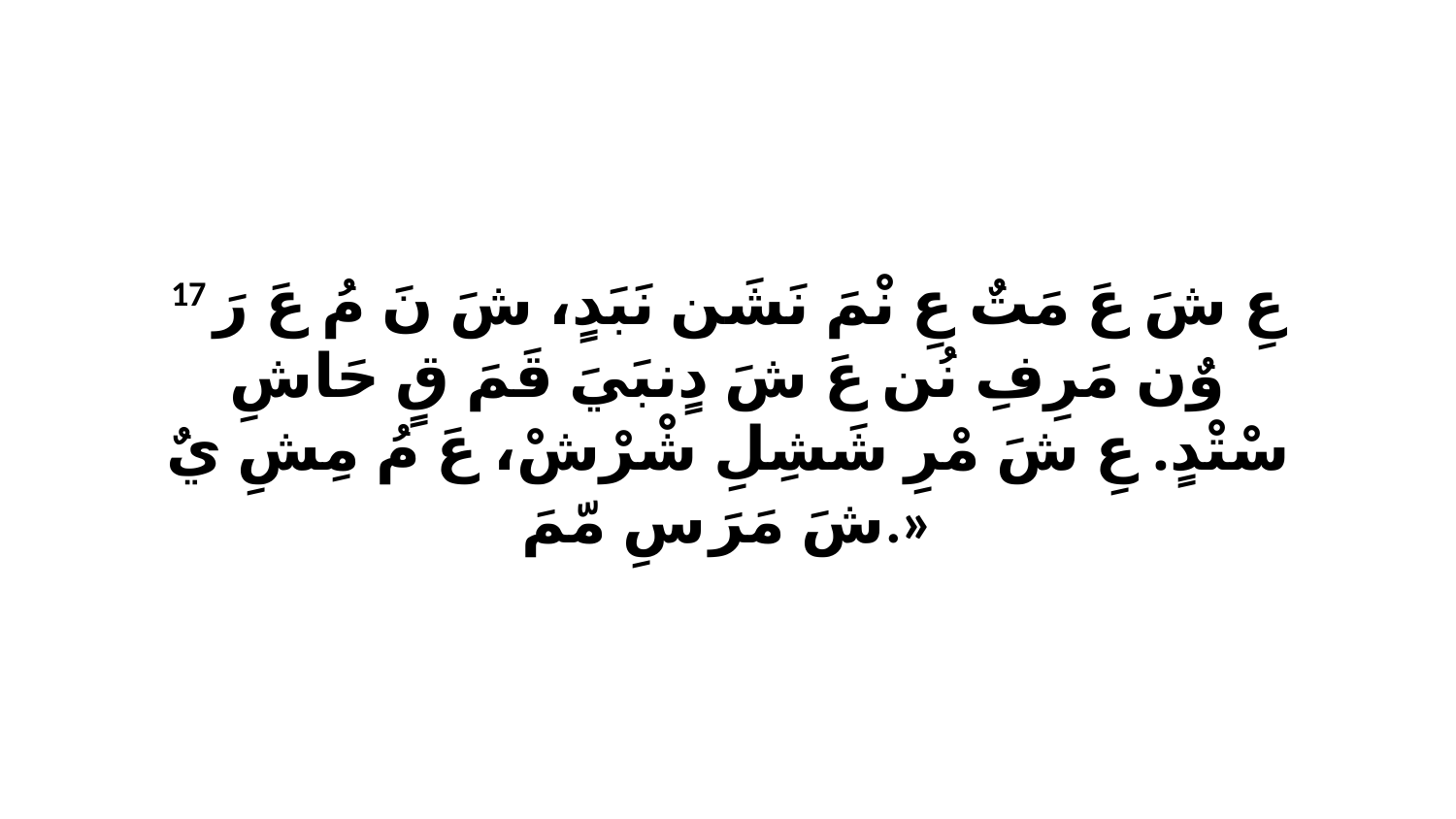

17 عِ شَ عَ مَتٌ عِ نْمَ نَشَن نَبَدٍ، شَ نَ مُ عَ رَ وٌن مَرِفِ نُن عَ شَ دٍنبَيَ قَمَ قٍ حَاشِ سْتْدٍ. عِ شَ مْرِ شَشِلِ شْرْشْ، عَ مُ مِشِ يٌ شَ مَرَ سِ مّمَ.»